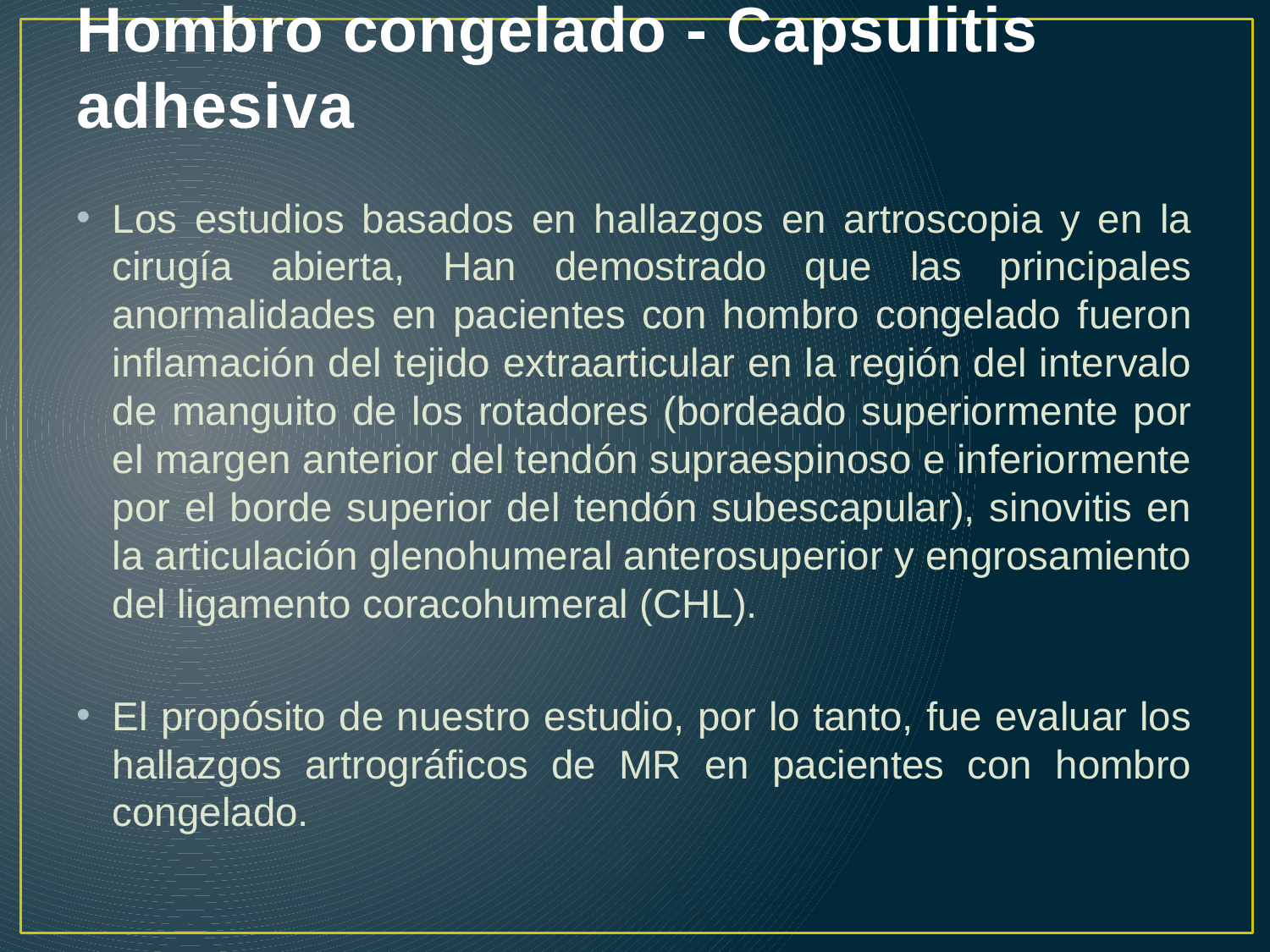

# Hombro congelado - Capsulitis adhesiva
Los estudios basados en hallazgos en artroscopia y en la cirugía abierta, Han demostrado que las principales anormalidades en pacientes con hombro congelado fueron inflamación del tejido extraarticular en la región del intervalo de manguito de los rotadores (bordeado superiormente por el margen anterior del tendón supraespinoso e inferiormente por el borde superior del tendón subescapular), sinovitis en la articulación glenohumeral anterosuperior y engrosamiento del ligamento coracohumeral (CHL).

El propósito de nuestro estudio, por lo tanto, fue evaluar los hallazgos artrográficos de MR en pacientes con hombro congelado.